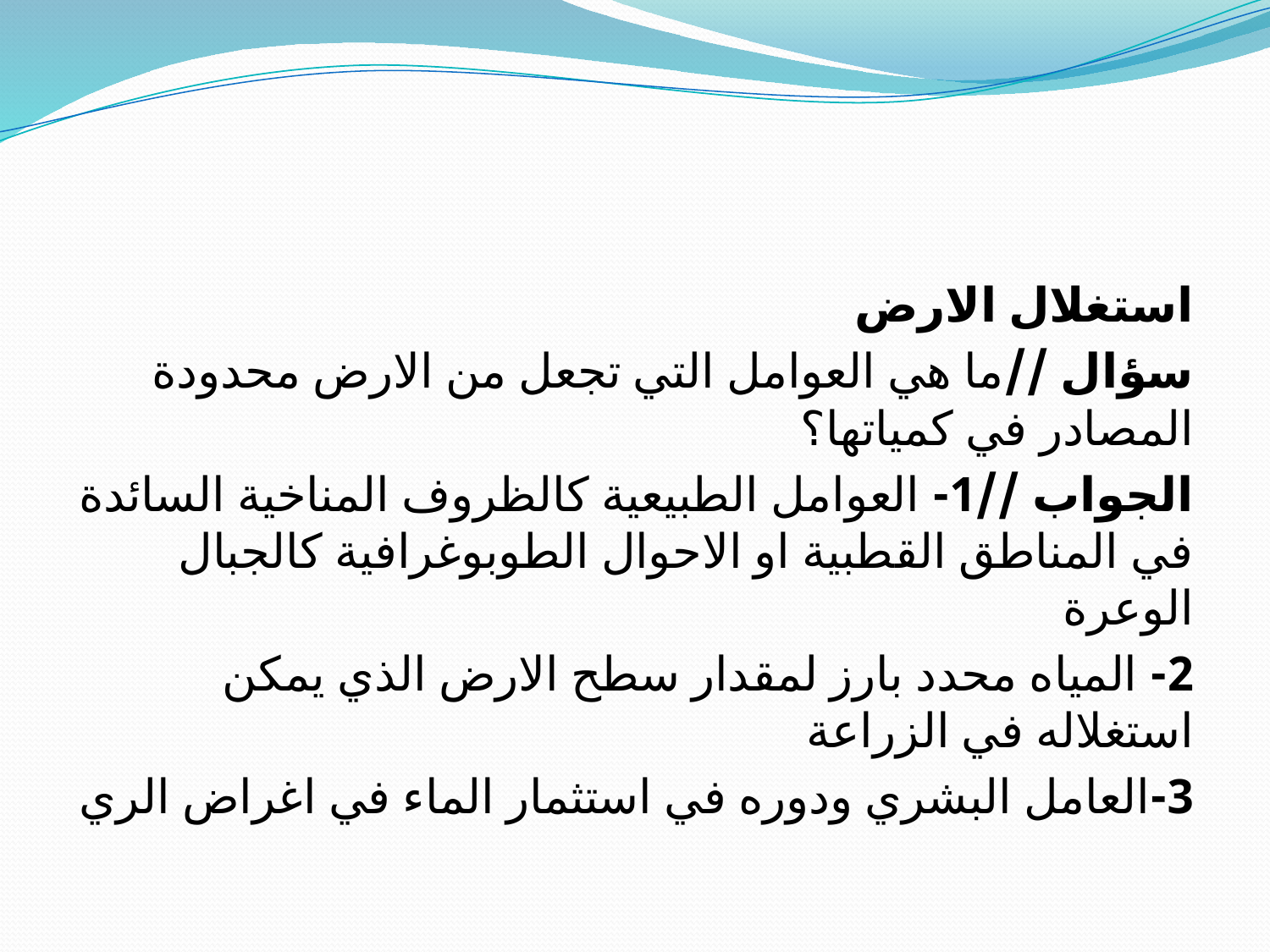

#
استغلال الارض
سؤال //ما هي العوامل التي تجعل من الارض محدودة المصادر في كمياتها؟
الجواب //1- العوامل الطبيعية كالظروف المناخية السائدة في المناطق القطبية او الاحوال الطوبوغرافية كالجبال الوعرة
2- المياه محدد بارز لمقدار سطح الارض الذي يمكن استغلاله في الزراعة
3-العامل البشري ودوره في استثمار الماء في اغراض الري